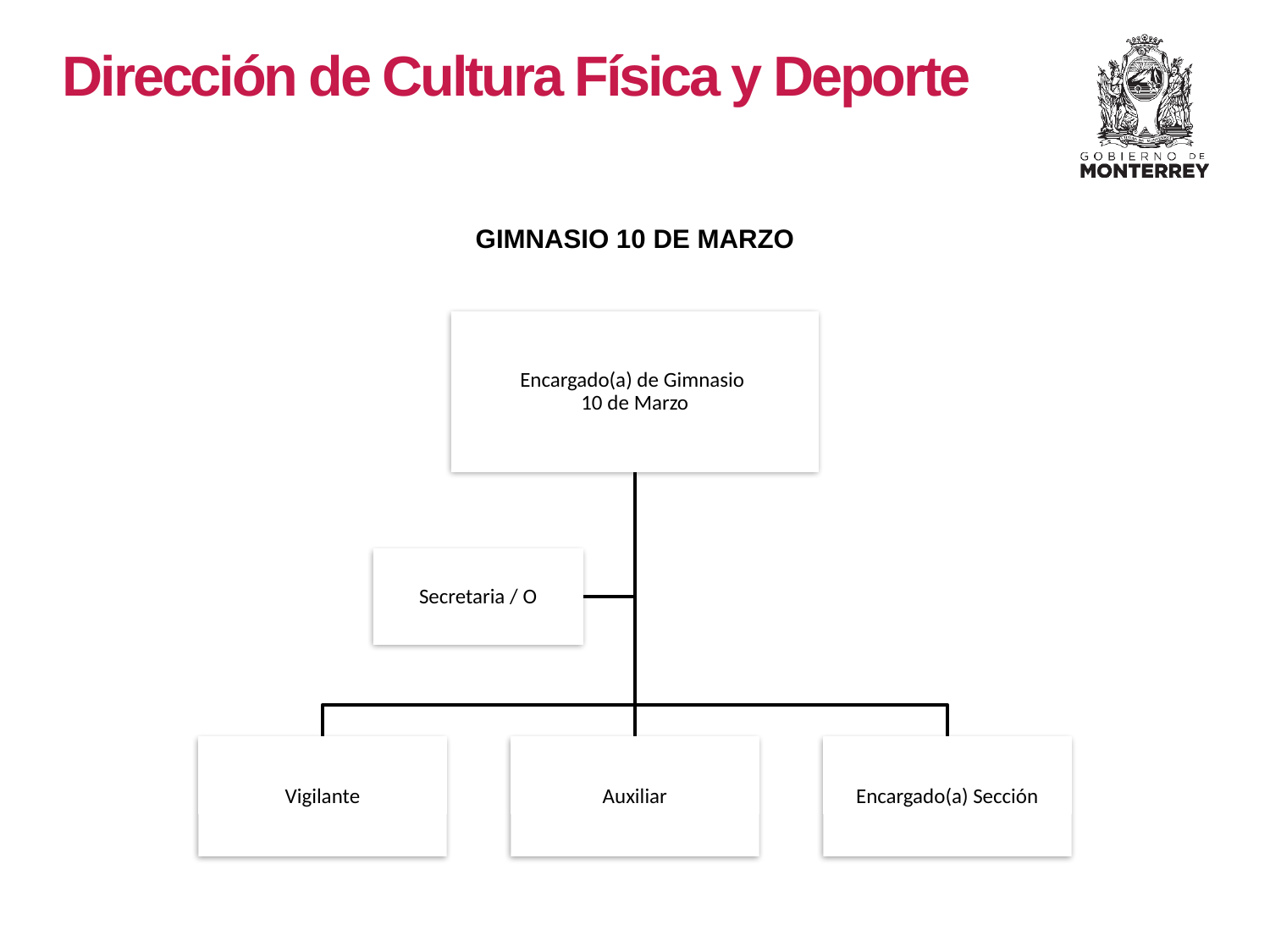

Dirección de Cultura Física y Deporte
GIMNASIO 10 DE MARZO
Encargado(a) de Gimnasio
10 de Marzo
Vigilante
Auxiliar
Encargado(a) Sección
Secretaria / O